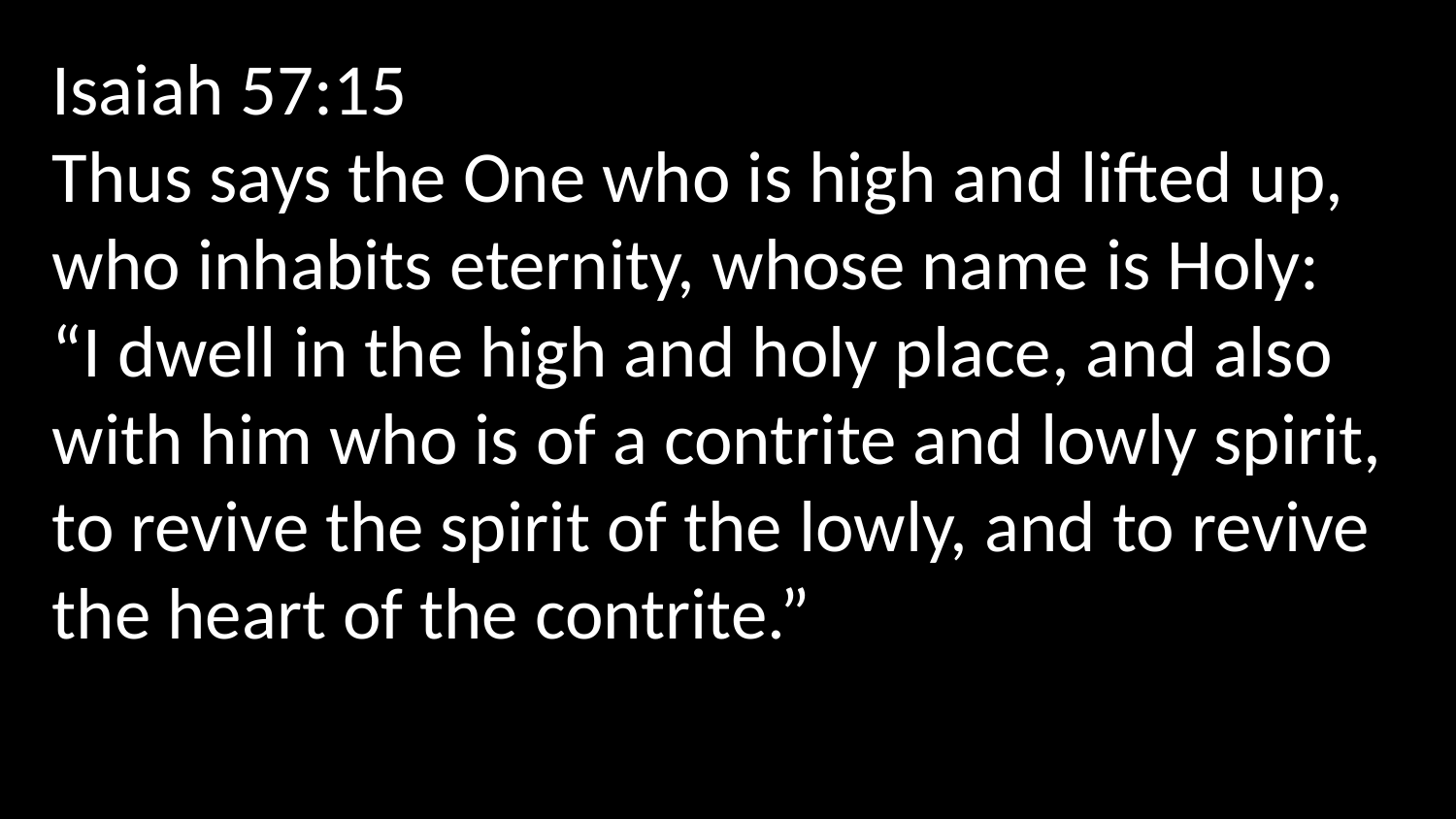

Isaiah 57:15
Thus says the One who is high and lifted up, who inhabits eternity, whose name is Holy: “I dwell in the high and holy place, and also with him who is of a contrite and lowly spirit, to revive the spirit of the lowly, and to revive the heart of the contrite.”